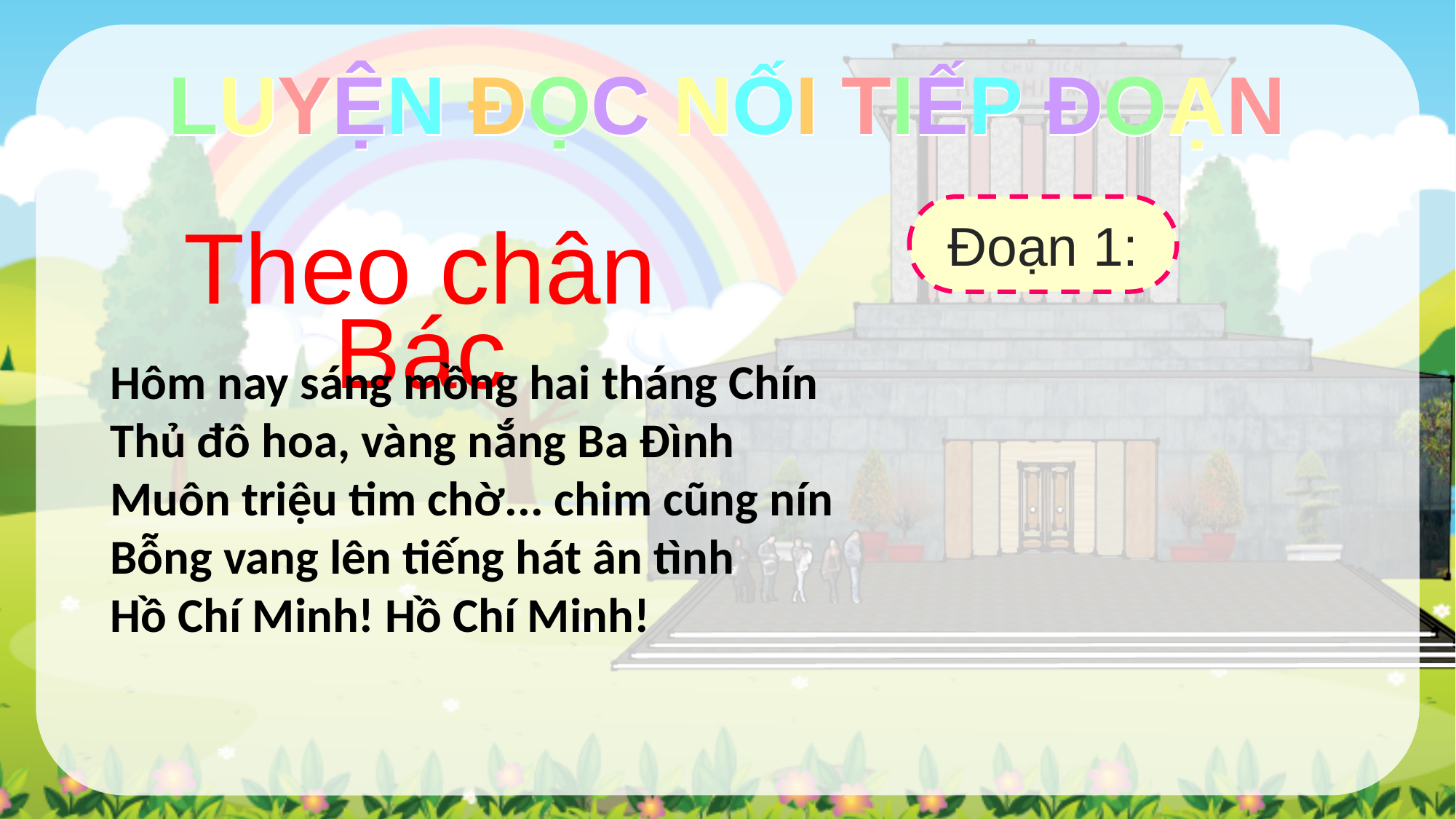

LUYỆN ĐỌC NỐI TIẾP ĐOẠN
LUYỆN ĐỌC NỐI TIẾP ĐOẠN
Đoạn 1:
Theo chân Bác
Hôm nay sáng mồng hai tháng Chín
Thủ đô hoa, vàng nắng Ba Đình
Muôn triệu tim chờ... chim cũng nín
Bỗng vang lên tiếng hát ân tình
Hồ Chí Minh! Hồ Chí Minh!